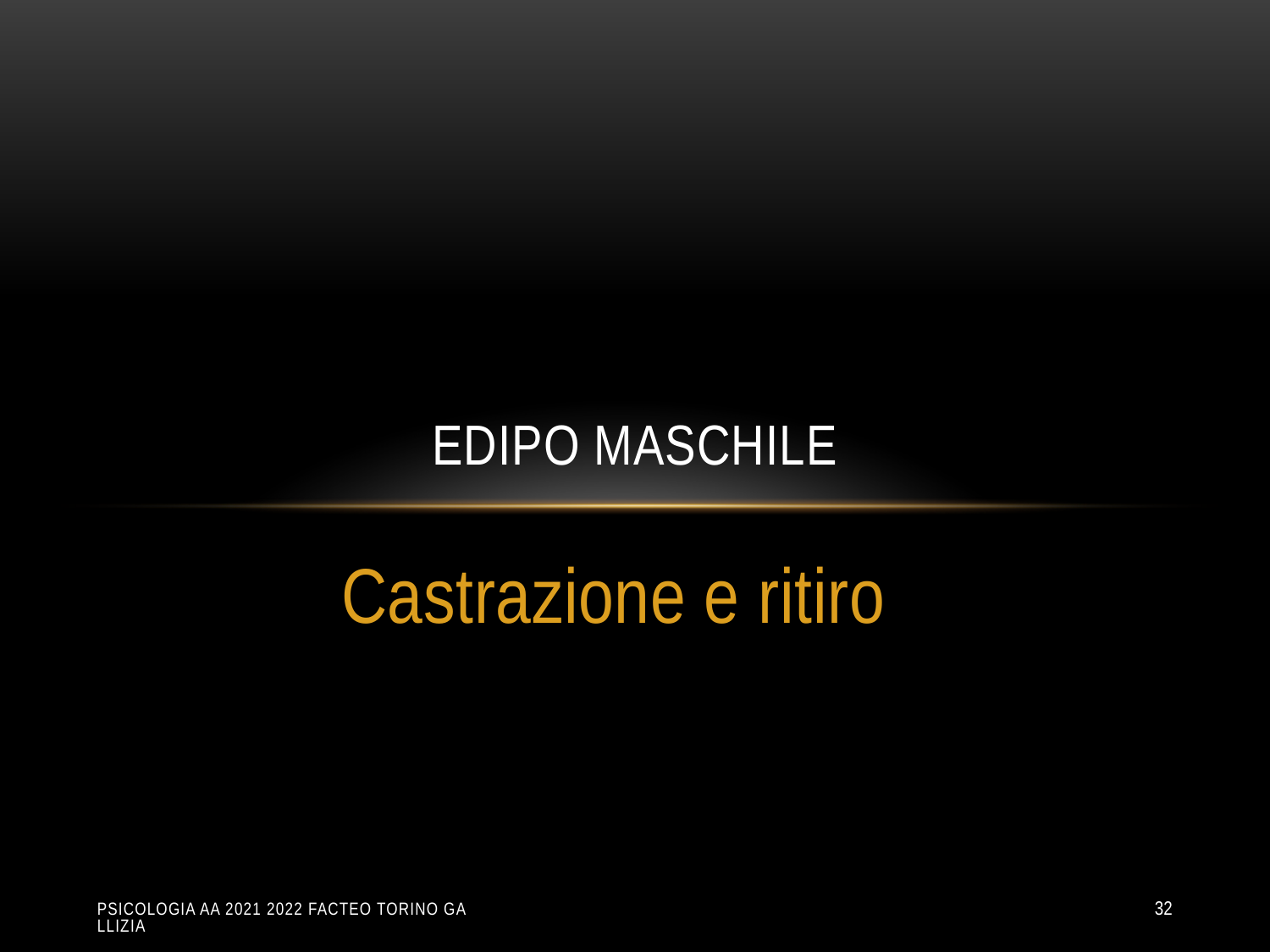

# Edipo maschile
Castrazione e ritiro
Psicologia aa 2021 2022 Facteo Torino Gallizia
32